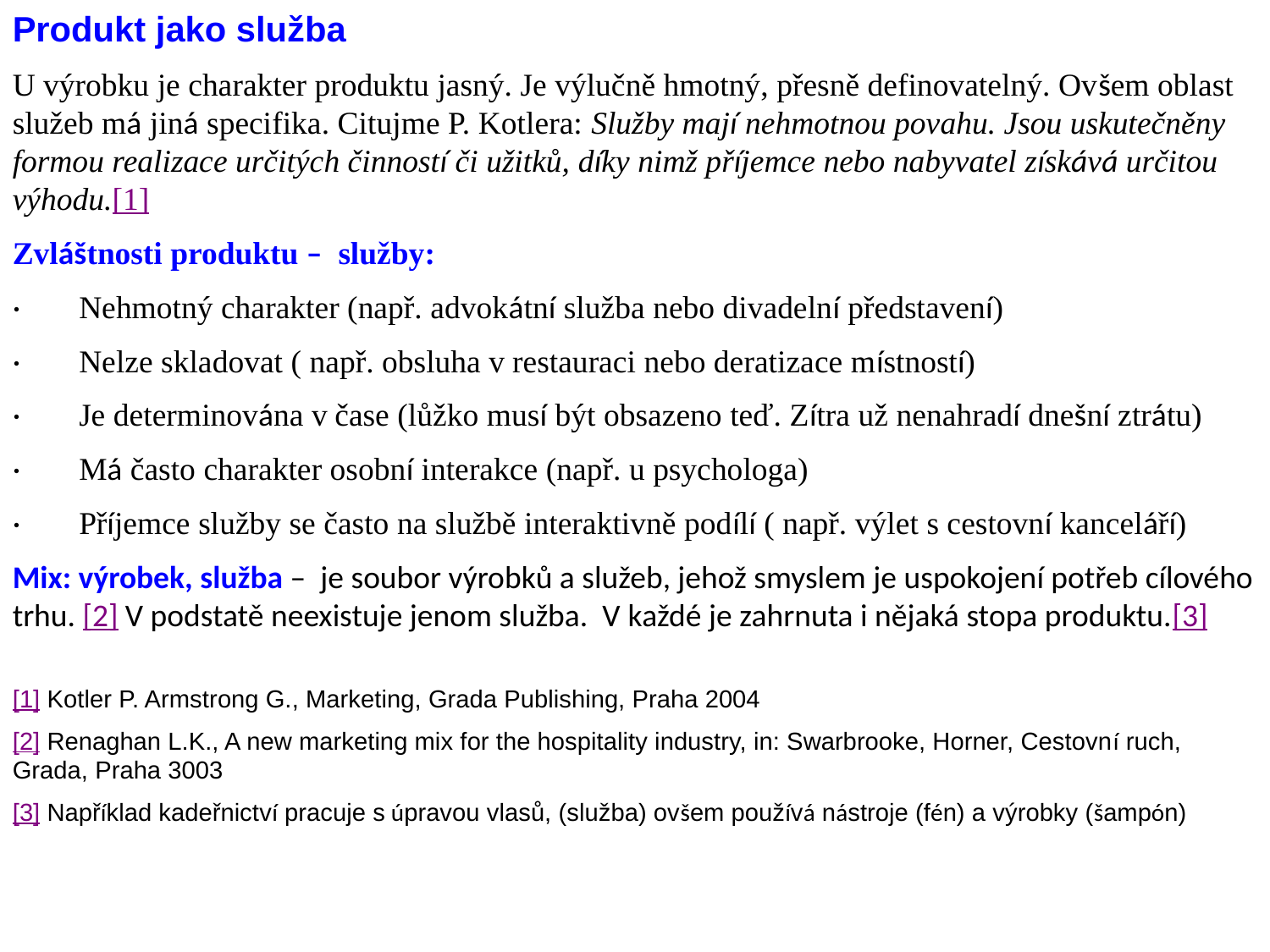

Produkt jako služba
U výrobku je charakter produktu jasný. Je výlučně hmotný, přesně definovatelný. Ovšem oblast služeb má jiná specifika. Citujme P. Kotlera: Služby mají nehmotnou povahu. Jsou uskutečněny formou realizace určitých činností či užitků, díky nimž příjemce nebo nabyvatel získává určitou výhodu.[1]
Zvláštnosti produktu –  služby:
·        Nehmotný charakter (např. advokátní služba nebo divadelní představení)
·        Nelze skladovat ( např. obsluha v restauraci nebo deratizace místností)
·        Je determinována v čase (lůžko musí být obsazeno teď. Zítra už nenahradí dnešní ztrátu)
·        Má často charakter osobní interakce (např. u psychologa)
·        Příjemce služby se často na službě interaktivně podílí ( např. výlet s cestovní kanceláří)
Mix: výrobek, služba –  je soubor výrobků a služeb, jehož smyslem je uspokojení potřeb cílového trhu. [2] V podstatě neexistuje jenom služba.  V každé je zahrnuta i nějaká stopa produktu.[3]
[1] Kotler P. Armstrong G., Marketing, Grada Publishing, Praha 2004
[2] Renaghan L.K., A new marketing mix for the hospitality industry, in: Swarbrooke, Horner, Cestovní ruch, Grada, Praha 3003
[3] Například kadeřnictví pracuje s úpravou vlasů, (služba) ovšem používá nástroje (fén) a výrobky (šampón)